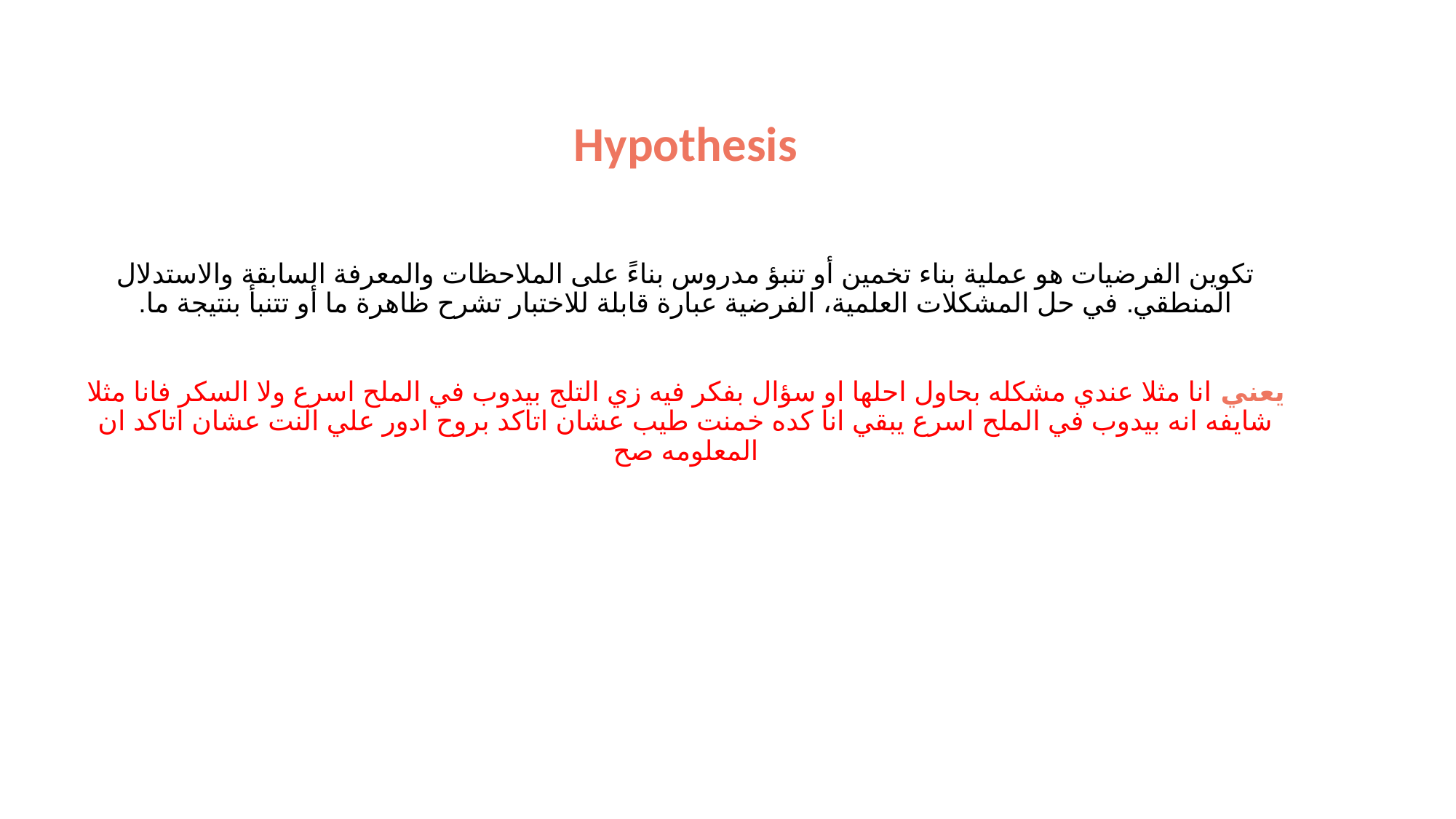

# Hypothesis تكوين الفرضيات هو عملية بناء تخمين أو تنبؤ مدروس بناءً على الملاحظات والمعرفة السابقة والاستدلال المنطقي. في حل المشكلات العلمية، الفرضية عبارة قابلة للاختبار تشرح ظاهرة ما أو تتنبأ بنتيجة ما.   يعني انا مثلا عندي مشكله بحاول احلها او سؤال بفكر فيه زي التلج بيدوب في الملح اسرع ولا السكر فانا مثلا شايفه انه بيدوب في الملح اسرع يبقي انا كده خمنت طيب عشان اتاكد بروح ادور علي النت عشان اتاكد ان المعلومه صح